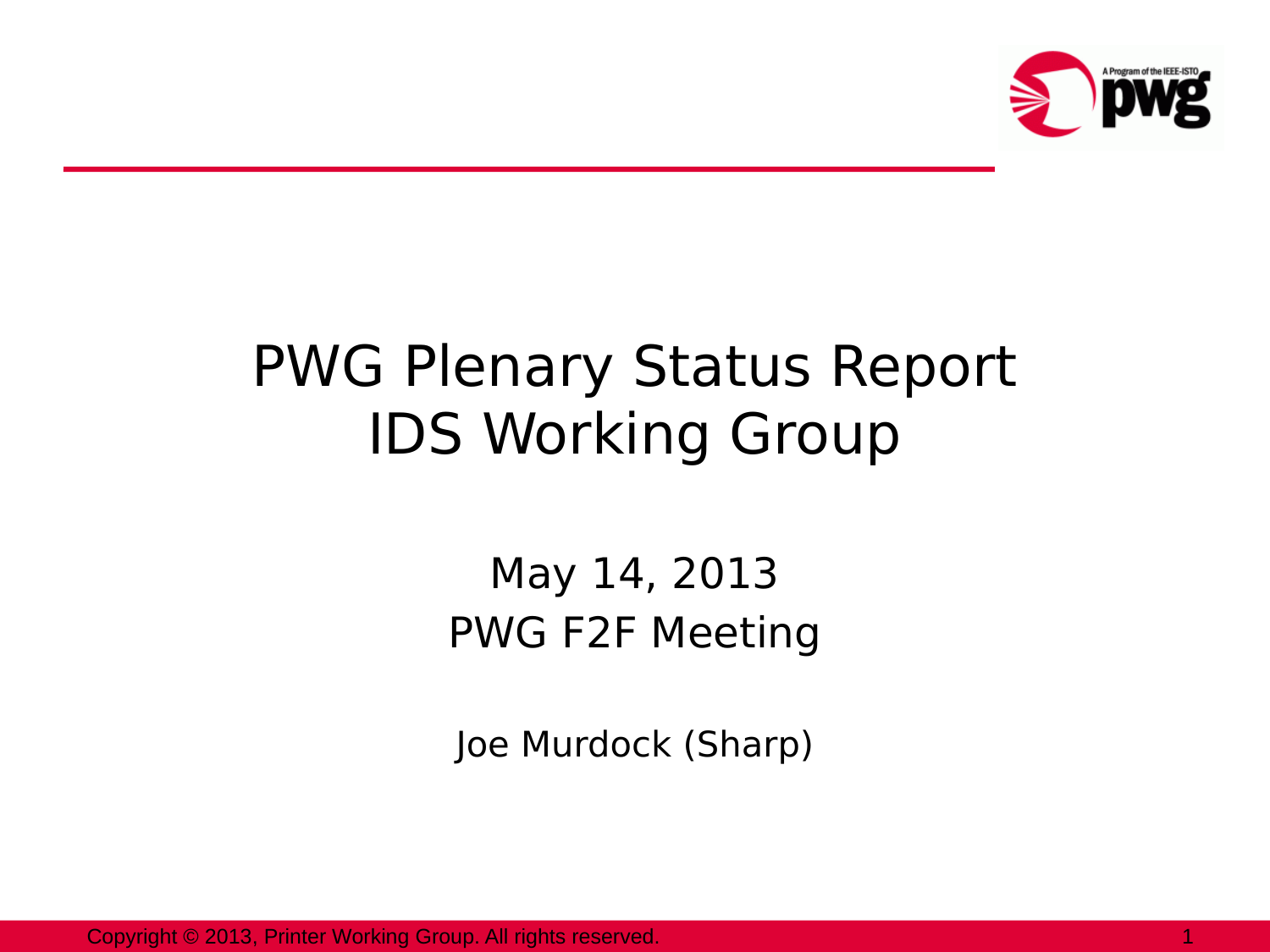

# PWG Plenary Status Report IDS Working Group
May 14, 2013
PWG F2F Meeting

Joe Murdock (Sharp)
Copyright © 2013, Printer Working Group. All rights reserved.
1